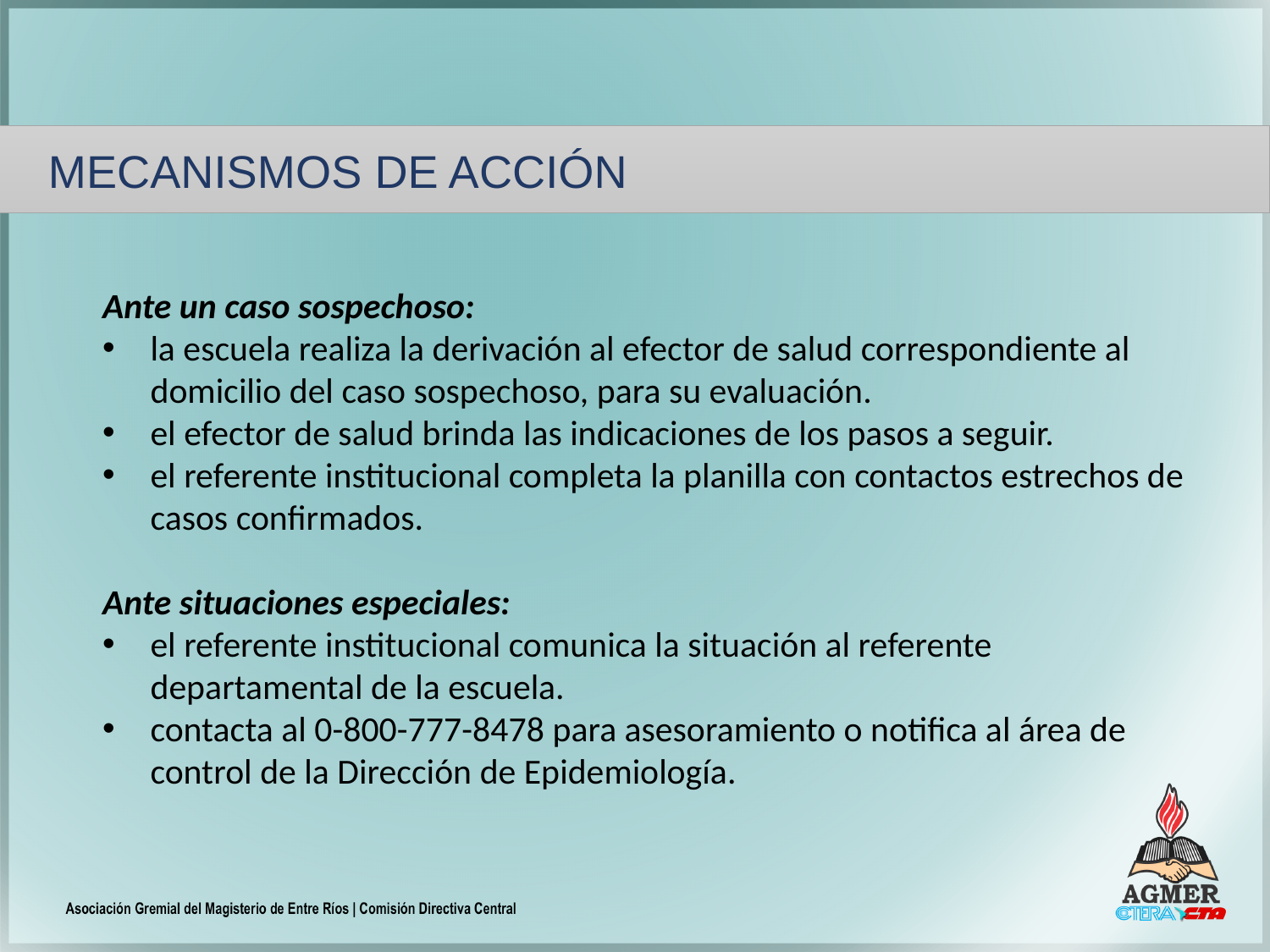

MECANISMOS DE ACCIÓN
Ante un caso sospechoso:
la escuela realiza la derivación al efector de salud correspondiente al domicilio del caso sospechoso, para su evaluación.
el efector de salud brinda las indicaciones de los pasos a seguir.
el referente institucional completa la planilla con contactos estrechos de casos confirmados.

Ante situaciones especiales:
el referente institucional comunica la situación al referente departamental de la escuela.
contacta al 0-800-777-8478 para asesoramiento o notifica al área de control de la Dirección de Epidemiología.